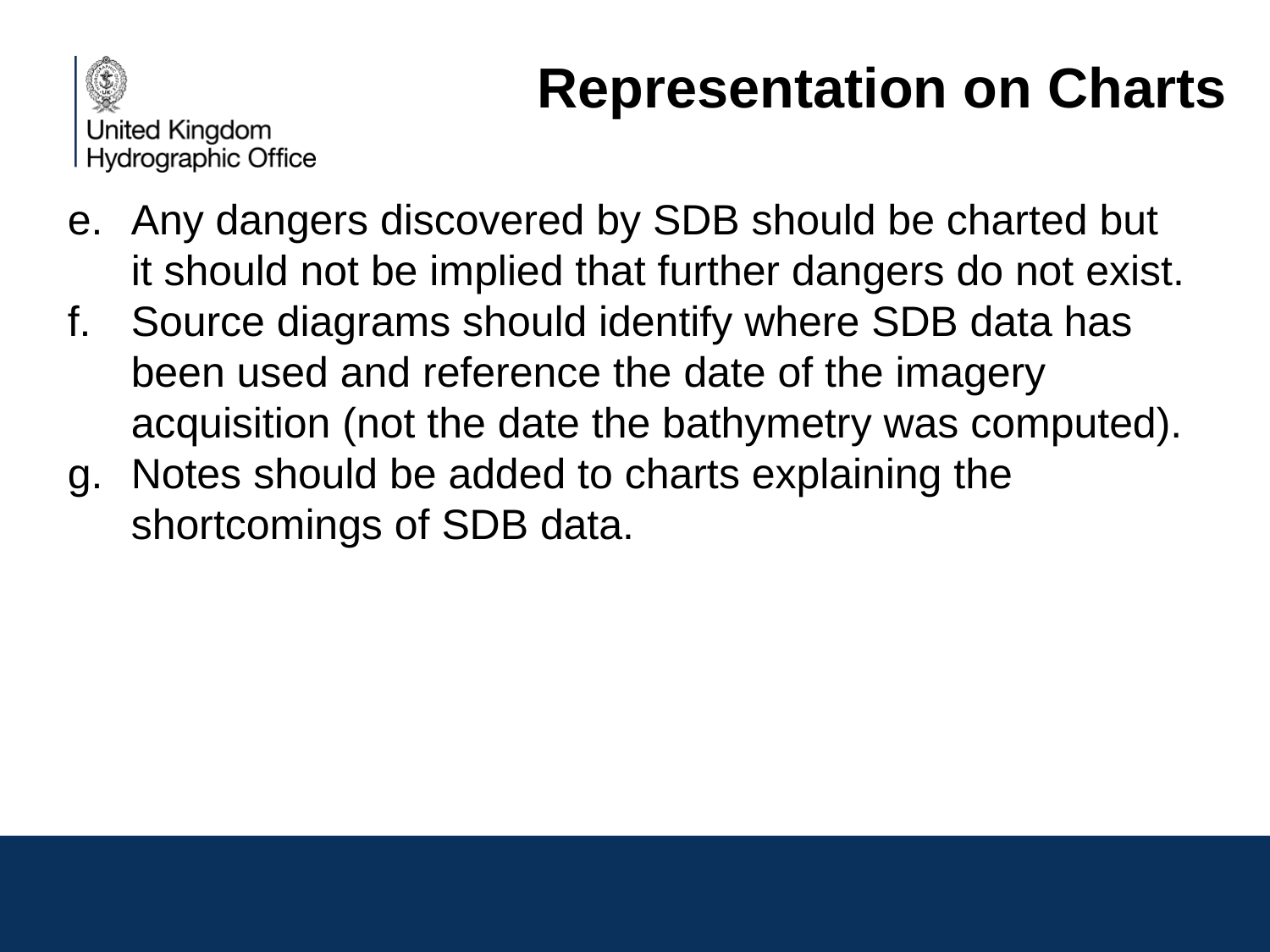

Representation on Charts
Any dangers discovered by SDB should be charted but it should not be implied that further dangers do not exist.
Source diagrams should identify where SDB data has been used and reference the date of the imagery acquisition (not the date the bathymetry was computed).
Notes should be added to charts explaining the shortcomings of SDB data.